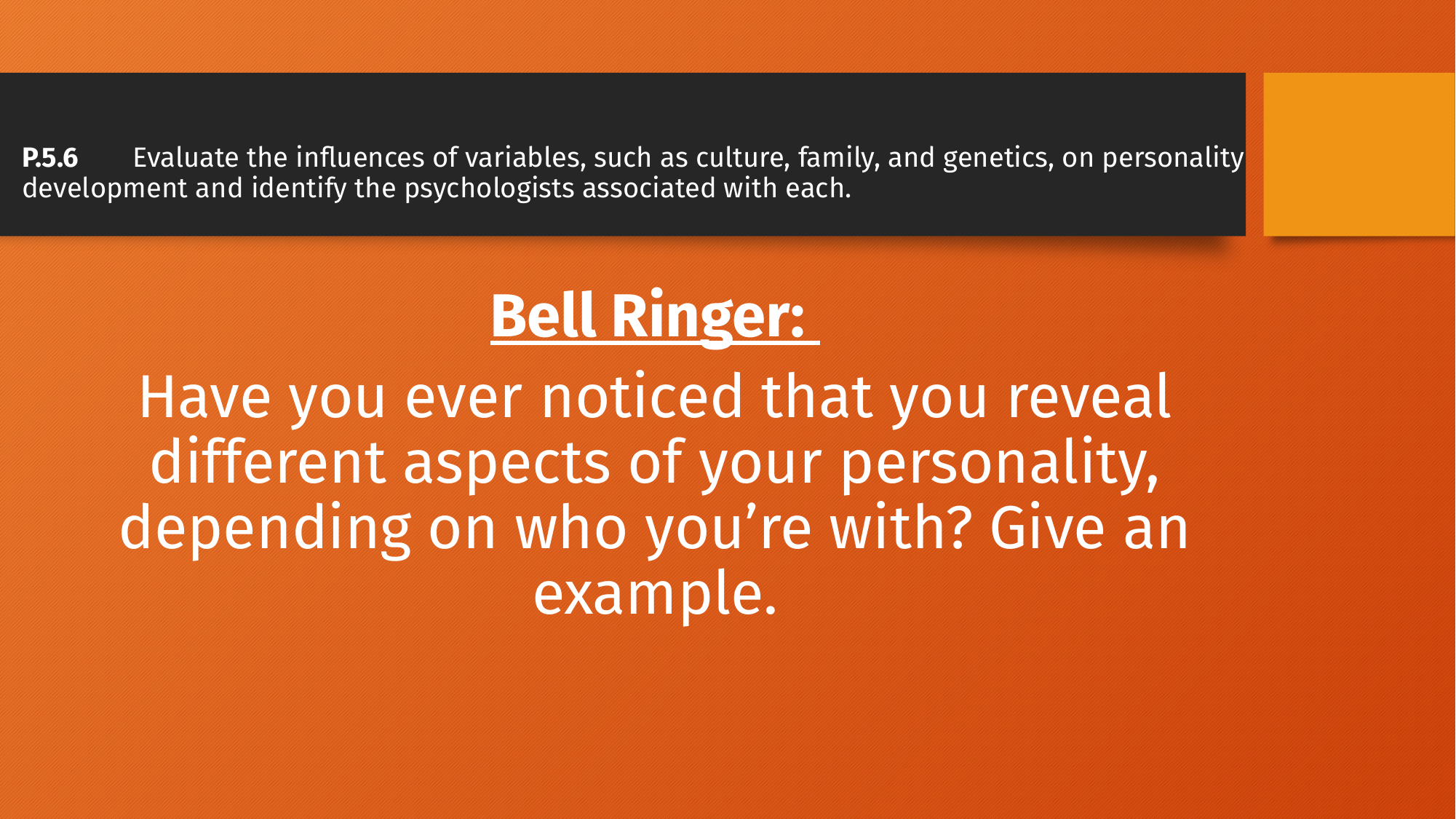

# P.5.6	Evaluate the influences of variables, such as culture, family, and genetics, on personality development and identify the psychologists associated with each.
Bell Ringer:
Have you ever noticed that you reveal different aspects of your personality, depending on who you’re with? Give an example.